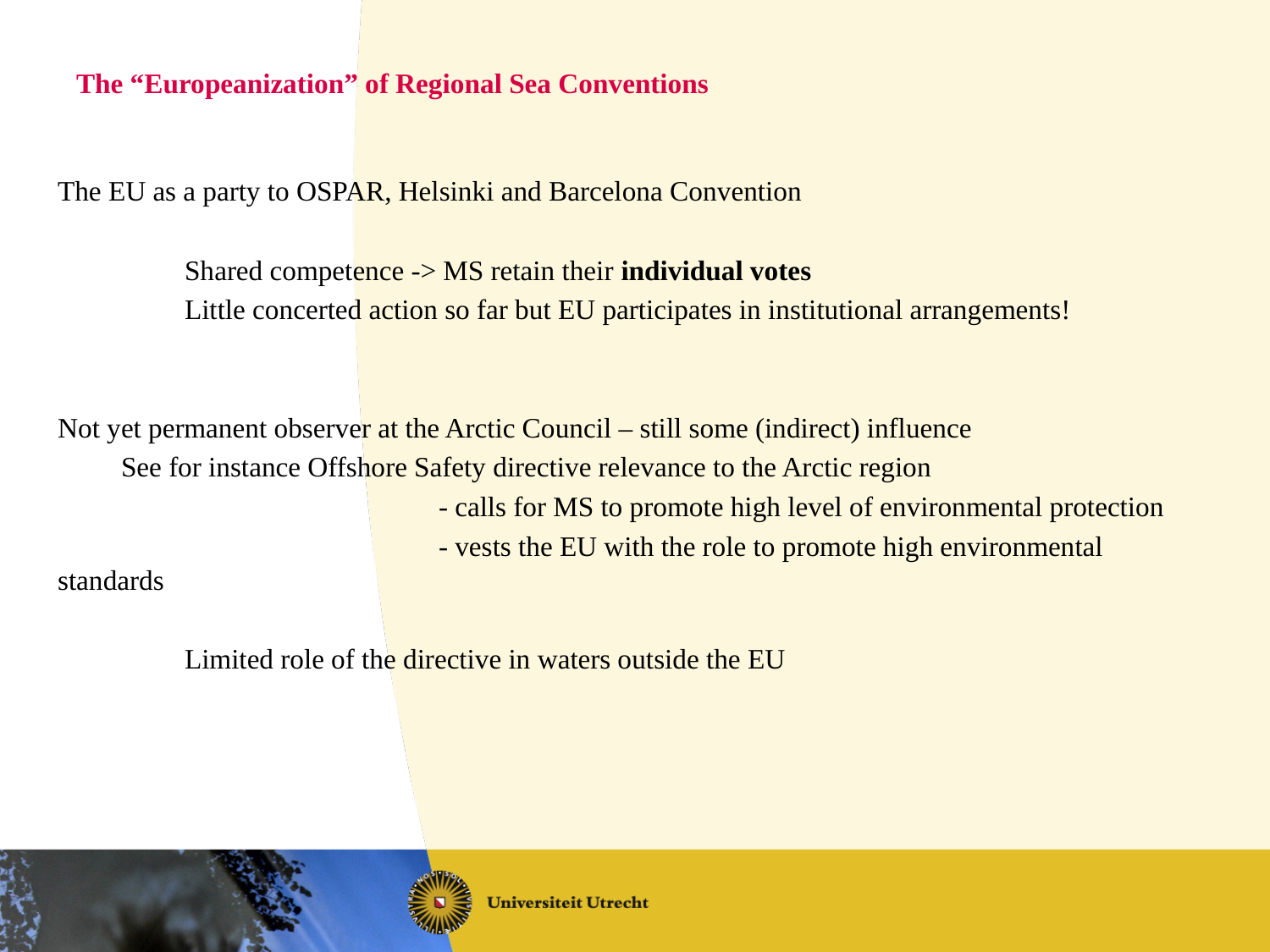

# The “Europeanization” of Regional Sea Conventions

The EU as a party to OSPAR, Helsinki and Barcelona Convention

	Shared competence -> MS retain their individual votes
	Little concerted action so far but EU participates in institutional arrangements!

Not yet permanent observer at the Arctic Council – still some (indirect) influence
See for instance Offshore Safety directive relevance to the Arctic region
			- calls for MS to promote high level of environmental protection
			- vests the EU with the role to promote high environmental standards

	Limited role of the directive in waters outside the EU